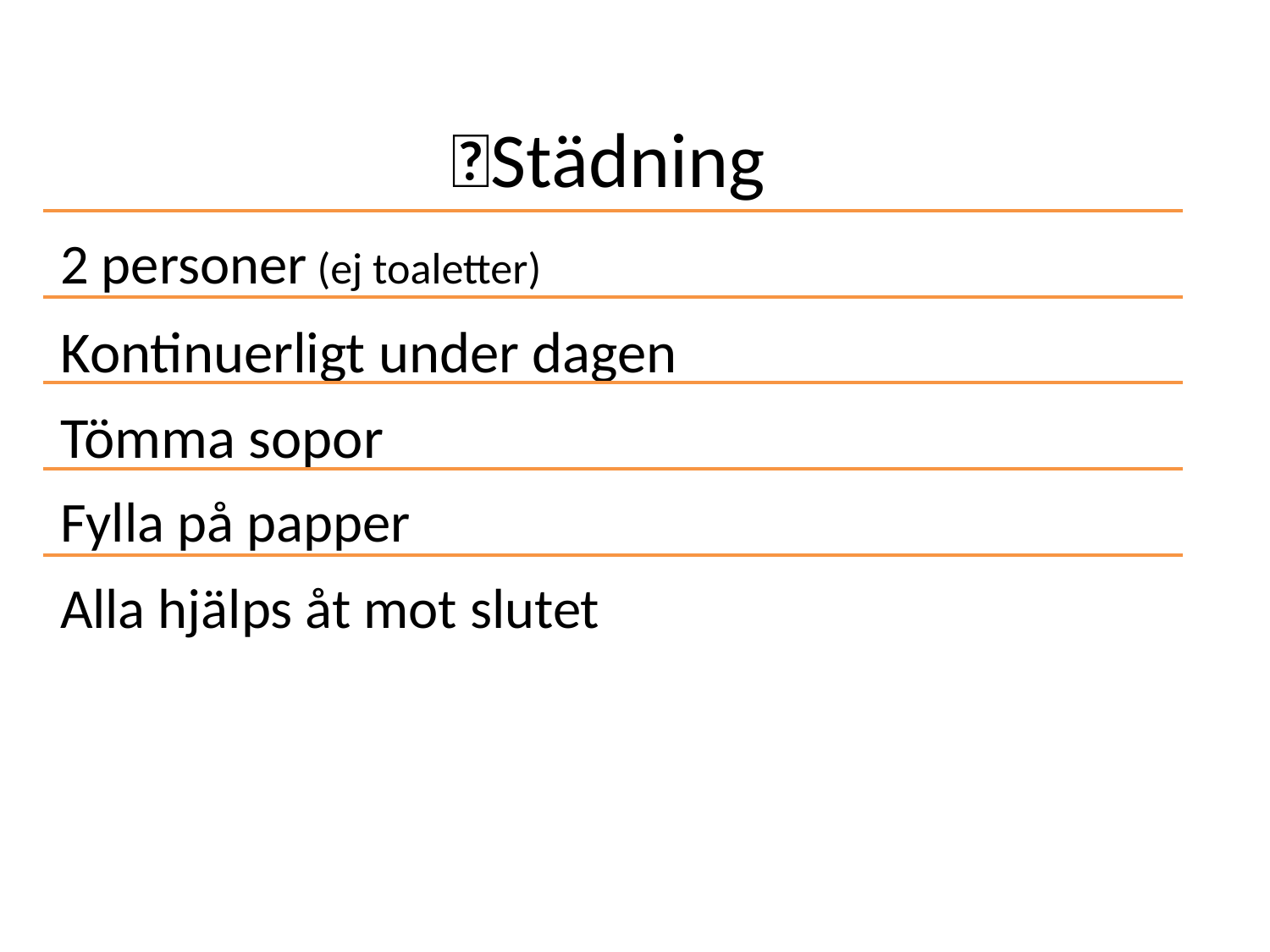

# 🧹Städning

2 personer (ej toaletter)

Kontinuerligt under dagen

Tömma sopor

Fylla på papper

Alla hjälps åt mot slutet